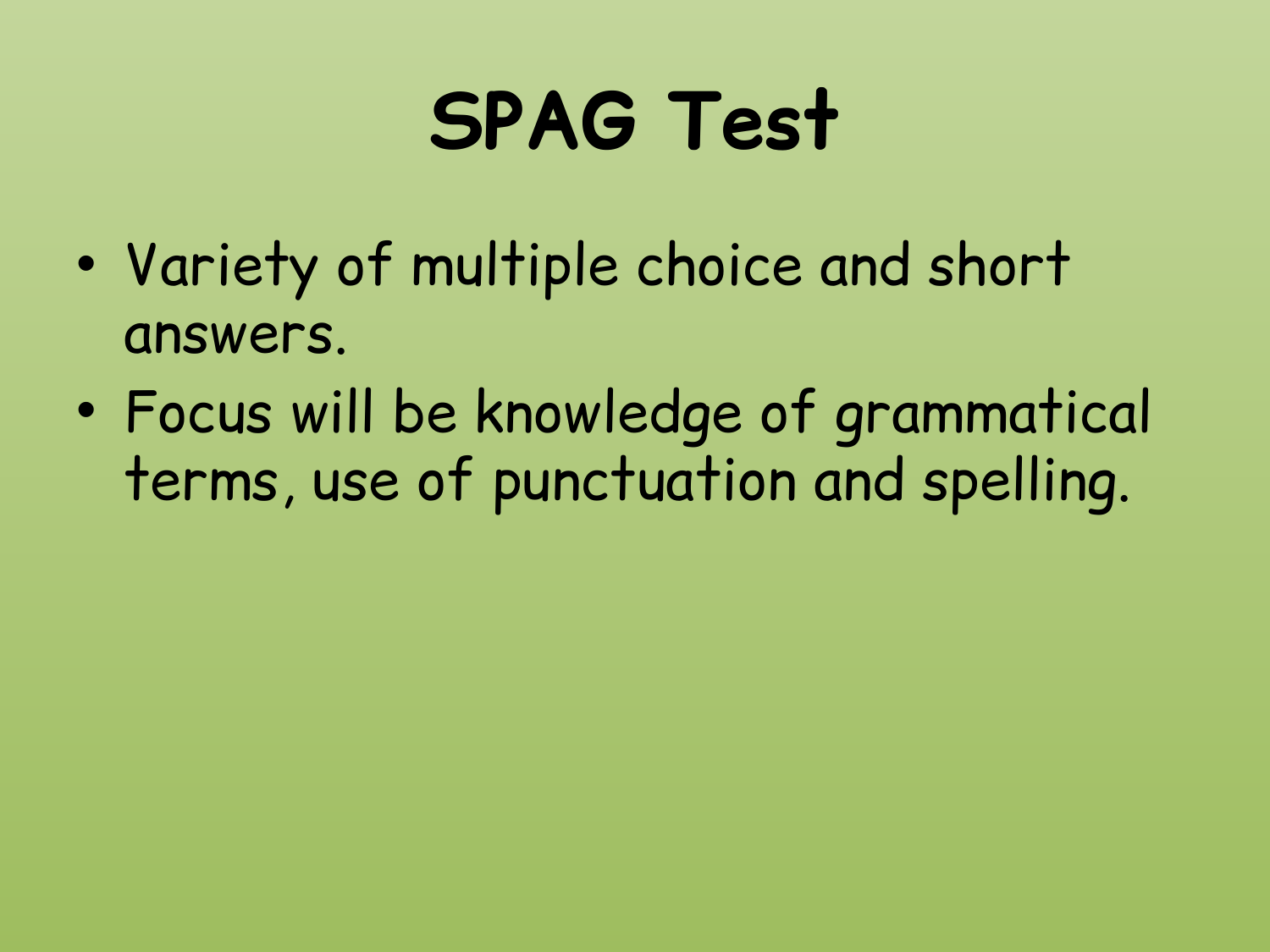

# SPAG Test
Variety of multiple choice and short answers.
Focus will be knowledge of grammatical terms, use of punctuation and spelling.